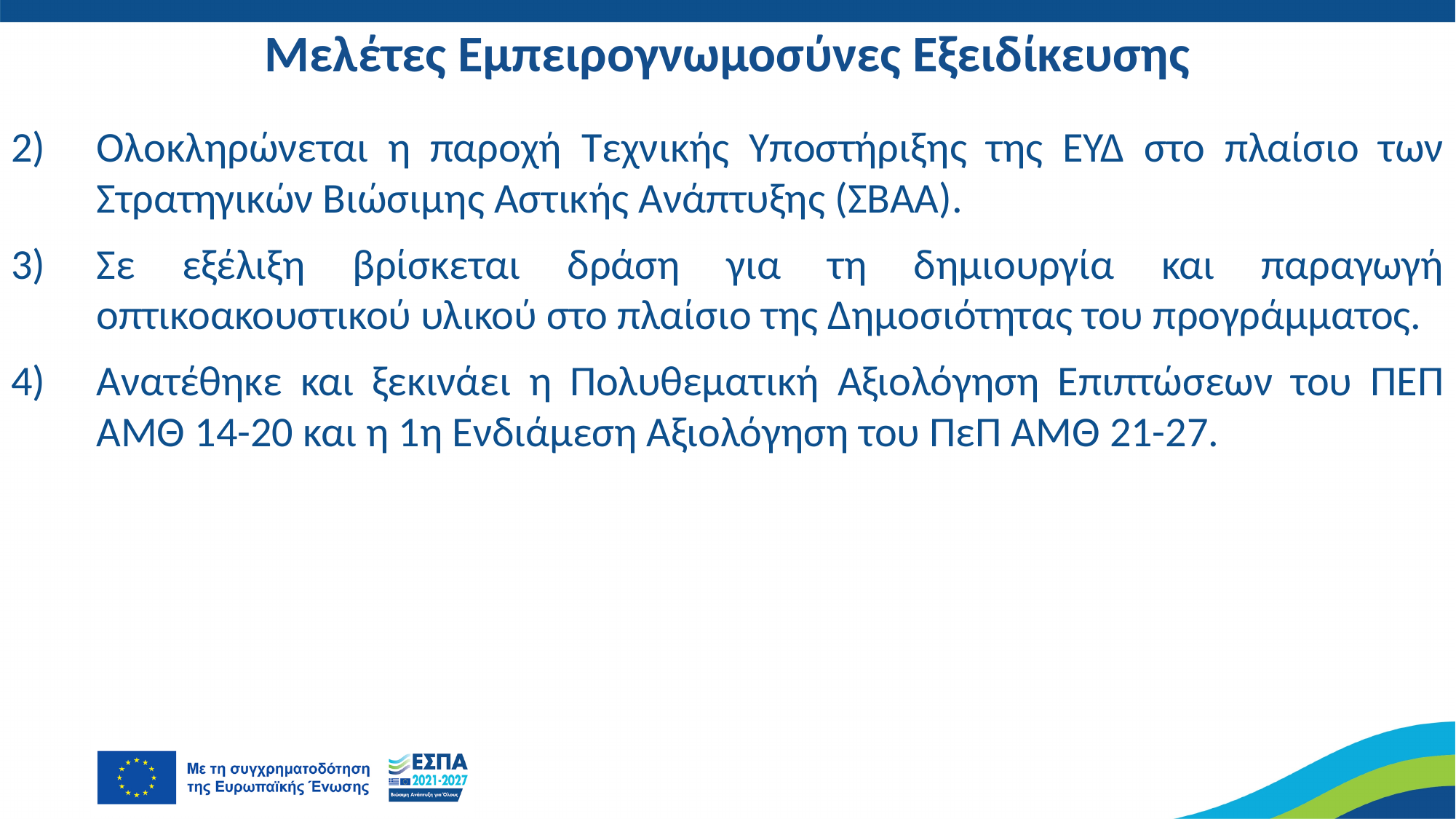

Ολοκληρώνεται η παροχή Τεχνικής Υποστήριξης της ΕΥΔ στο πλαίσιο των Στρατηγικών Βιώσιμης Αστικής Ανάπτυξης (ΣΒΑΑ).
3)	Σε εξέλιξη βρίσκεται δράση για τη δημιουργία και παραγωγή οπτικοακουστικού υλικού στο πλαίσιο της Δημοσιότητας του προγράμματος.
4)	Ανατέθηκε και ξεκινάει η Πολυθεματική Αξιολόγηση Επιπτώσεων του ΠΕΠ ΑΜΘ 14-20 και η 1η Ενδιάμεση Αξιολόγηση του ΠεΠ ΑΜΘ 21-27.
# Μελέτες Εμπειρογνωμοσύνες Εξειδίκευσης